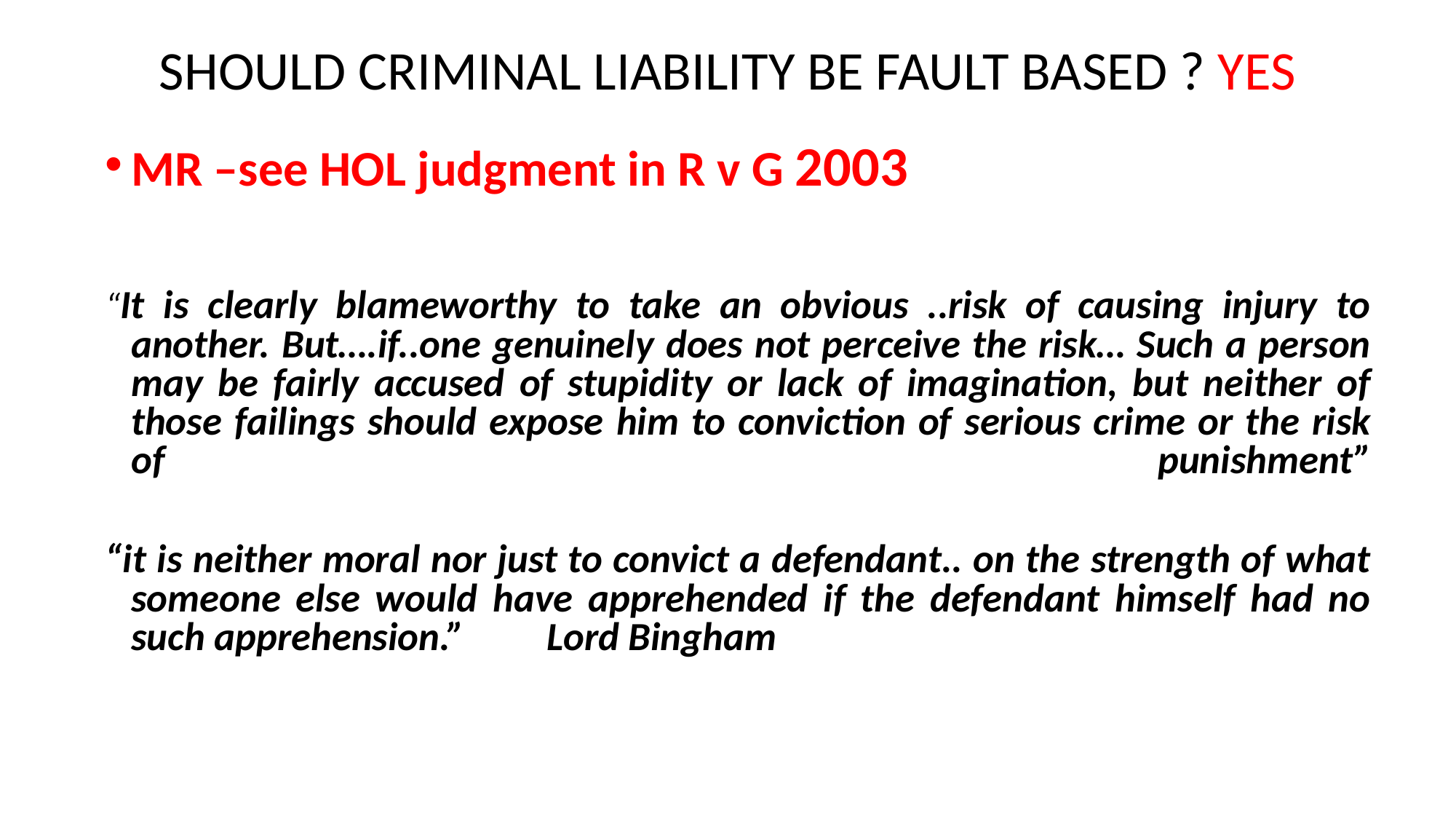

# SHOULD CRIMINAL LIABILITY BE FAULT BASED ? YES
MR –see HOL judgment in R v G 2003

“It is clearly blameworthy to take an obvious ..risk of causing injury to another. But….if..one genuinely does not perceive the risk… Such a person may be fairly accused of stupidity or lack of imagination, but neither of those failings should expose him to conviction of serious crime or the risk of punishment”
“it is neither moral nor just to convict a defendant.. on the strength of what someone else would have apprehended if the defendant himself had no such apprehension.”         Lord Bingham